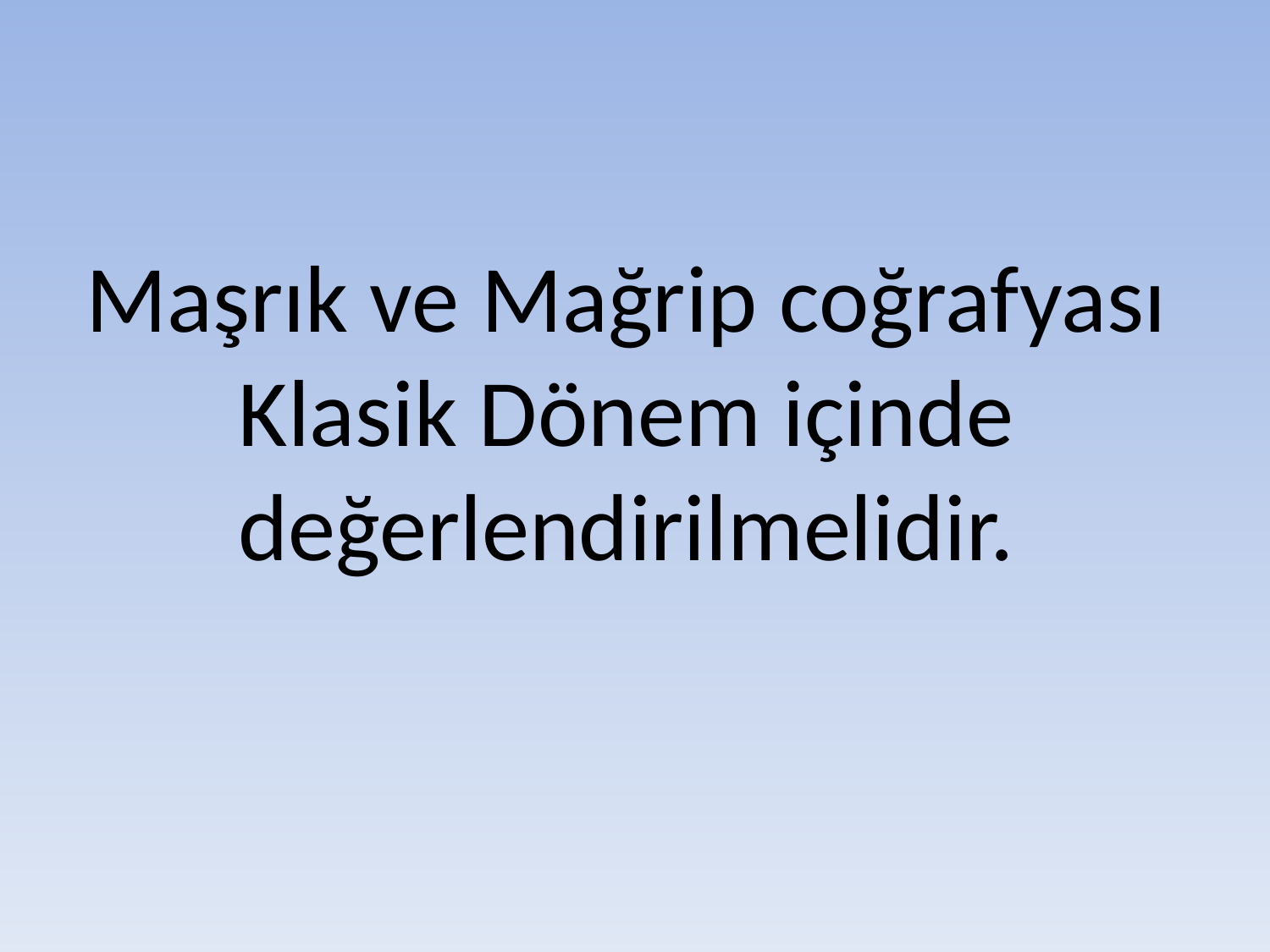

# Maşrık ve Mağrip coğrafyası Klasik Dönem içinde değerlendirilmelidir.